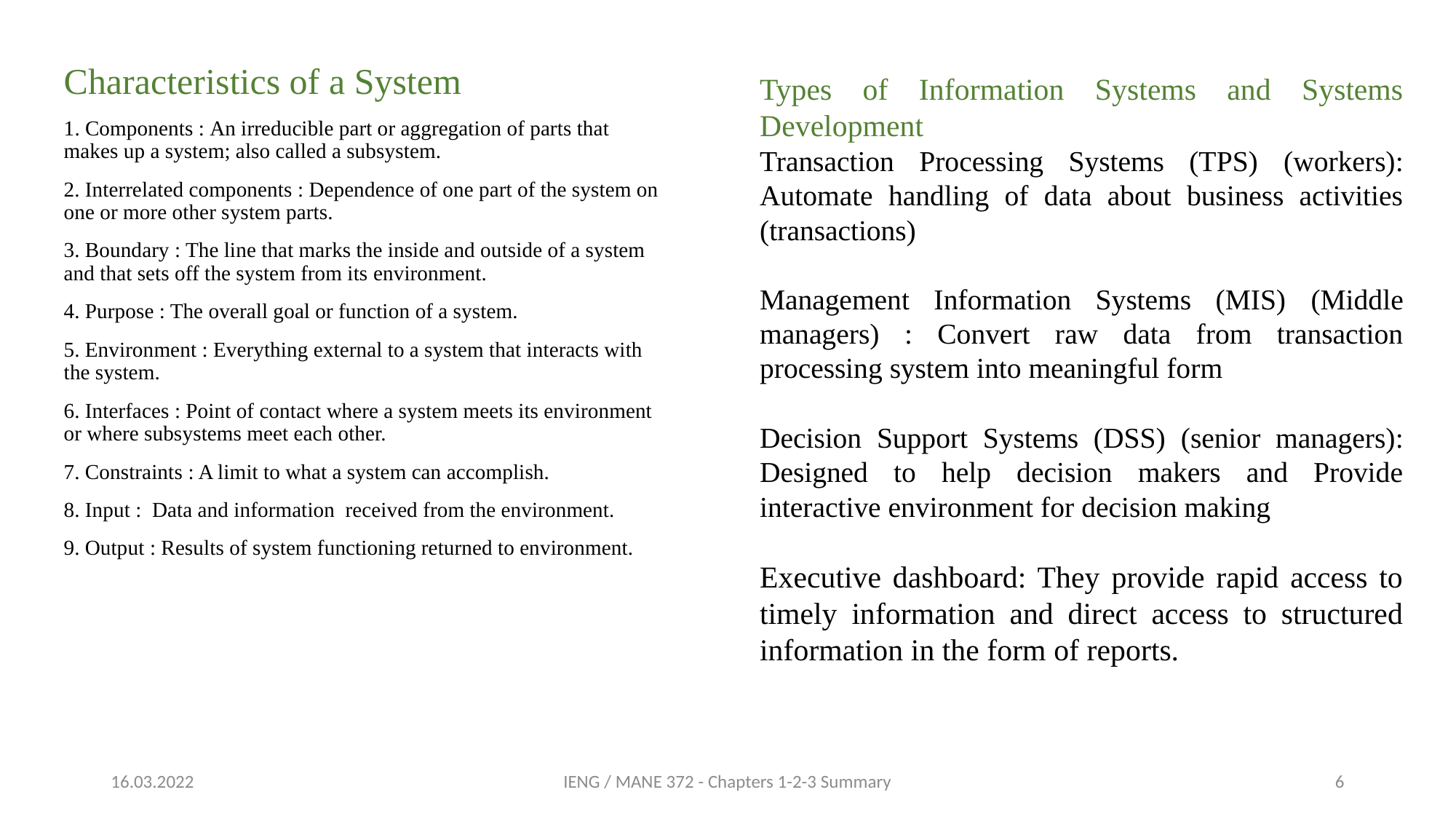

Characteristics of a System
1. Components : An irreducible part or aggregation of parts that makes up a system; also called a subsystem.
2. Interrelated components : Dependence of one part of the system on one or more other system parts.
3. Boundary : The line that marks the inside and outside of a system and that sets off the system from its environment.
4. Purpose : The overall goal or function of a system.
5. Environment : Everything external to a system that interacts with the system.
6. Interfaces : Point of contact where a system meets its environment or where subsystems meet each other.
7. Constraints : A limit to what a system can accomplish.
8. Input :  Data and information  received from the environment.
9. Output : Results of system functioning returned to environment.
Types of Information Systems and Systems Development
Transaction Processing Systems (TPS) (workers): Automate handling of data about business activities (transactions)

Management Information Systems (MIS) (Middle managers) : Convert raw data from transaction processing system into meaningful form

Decision Support Systems (DSS) (senior managers): Designed to help decision makers and Provide interactive environment for decision making

Executive dashboard: They provide rapid access to timely information and direct access to structured information in the form of reports.

16.03.2022
IENG / MANE 372 - Chapters 1-2-3 Summary
6